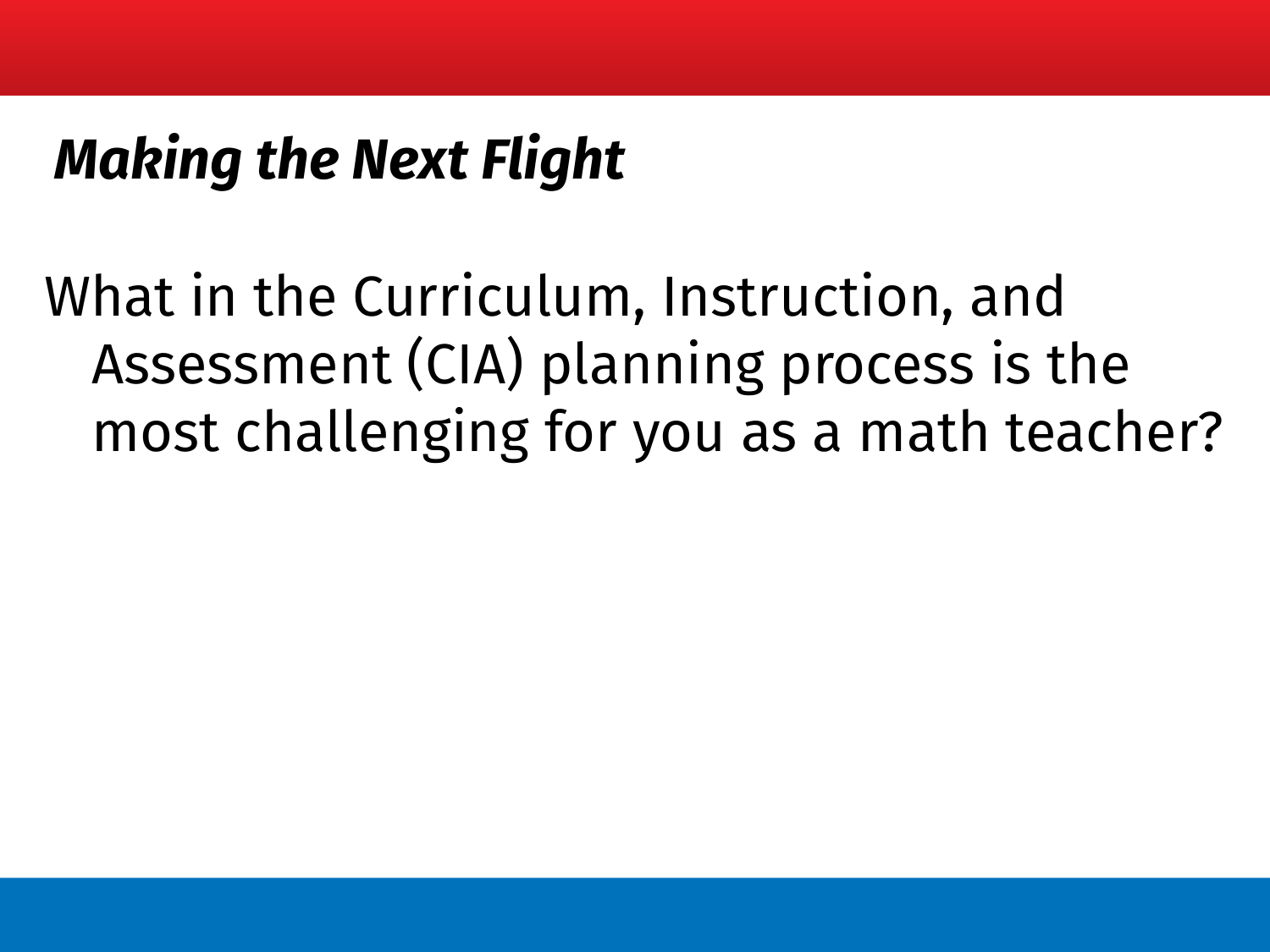

Making the Next Flight
What in the Curriculum, Instruction, and Assessment (CIA) planning process is the most challenging for you as a math teacher?